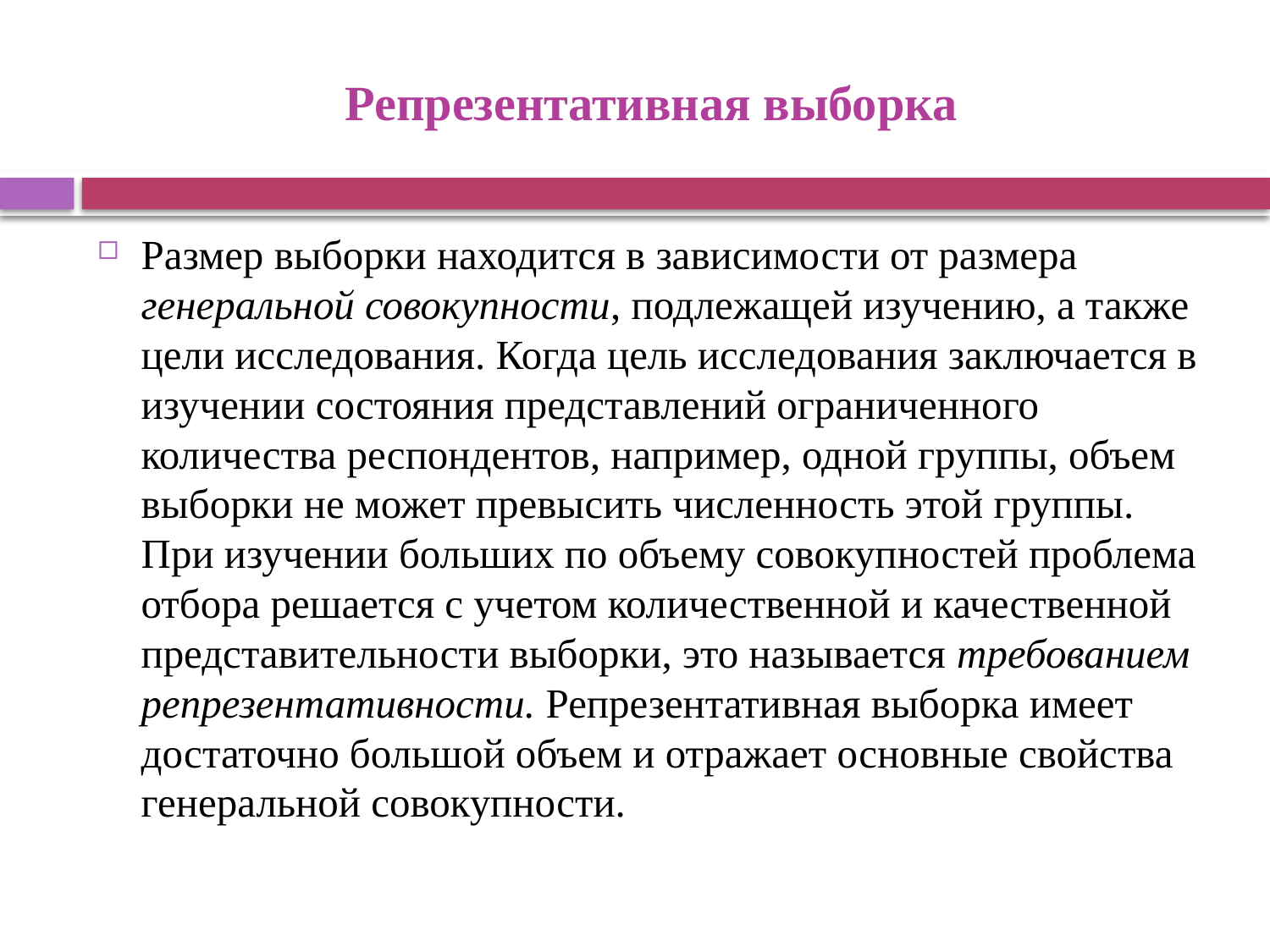

# Репрезентативная выборка
Размер выборки находится в зависимости от размера генеральной совокупности, подлежащей изучению, а также цели исследования. Когда цель исследования заключается в изучении состояния представлений ограниченного количества респондентов, например, одной группы, объем выборки не может превысить численность этой группы. При изучении больших по объему совокупностей проблема отбора решается с учетом количественной и качественной представительности выборки, это называется требованием репрезентативности. Репрезентативная выборка имеет достаточно большой объем и отражает основные свойства генеральной совокупности.